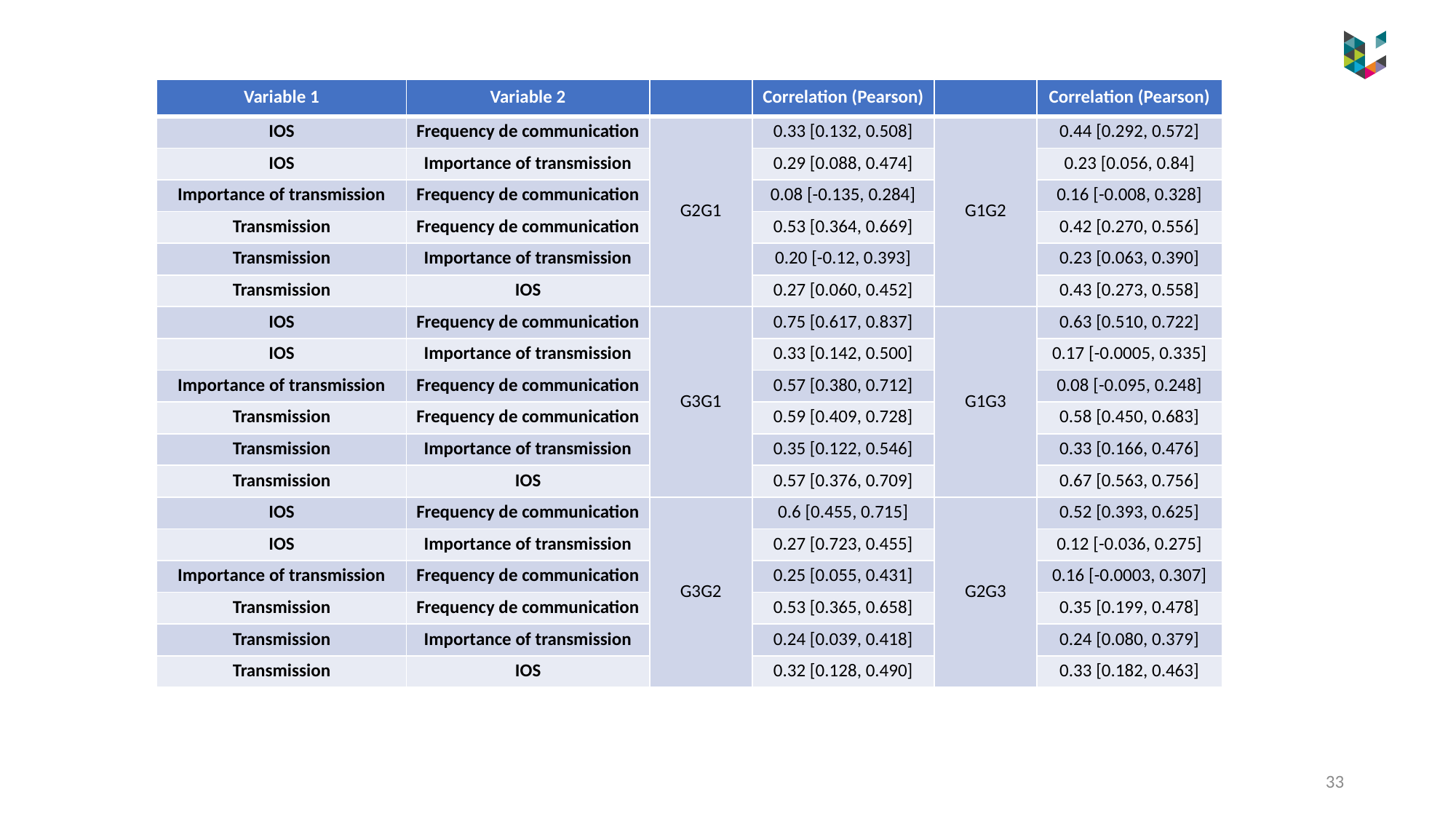

| Variable 1 | Variable 2 |  | Correlation (Pearson) |  | Correlation (Pearson) |
| --- | --- | --- | --- | --- | --- |
| IOS | Frequency de communication | G2G1 | 0.33 [0.132, 0.508] | G1G2 | 0.44 [0.292, 0.572] |
| IOS | Importance of transmission |  | 0.29 [0.088, 0.474] |  | 0.23 [0.056, 0.84] |
| Importance of transmission | Frequency de communication |  | 0.08 [-0.135, 0.284] |  | 0.16 [-0.008, 0.328] |
| Transmission | Frequency de communication |  | 0.53 [0.364, 0.669] |  | 0.42 [0.270, 0.556] |
| Transmission | Importance of transmission |  | 0.20 [-0.12, 0.393] |  | 0.23 [0.063, 0.390] |
| Transmission | IOS |  | 0.27 [0.060, 0.452] |  | 0.43 [0.273, 0.558] |
| IOS | Frequency de communication | G3G1 | 0.75 [0.617, 0.837] | G1G3 | 0.63 [0.510, 0.722] |
| IOS | Importance of transmission |  | 0.33 [0.142, 0.500] |  | 0.17 [-0.0005, 0.335] |
| Importance of transmission | Frequency de communication |  | 0.57 [0.380, 0.712] |  | 0.08 [-0.095, 0.248] |
| Transmission | Frequency de communication |  | 0.59 [0.409, 0.728] |  | 0.58 [0.450, 0.683] |
| Transmission | Importance of transmission |  | 0.35 [0.122, 0.546] |  | 0.33 [0.166, 0.476] |
| Transmission | IOS |  | 0.57 [0.376, 0.709] |  | 0.67 [0.563, 0.756] |
| IOS | Frequency de communication | G3G2 | 0.6 [0.455, 0.715] | G2G3 | 0.52 [0.393, 0.625] |
| IOS | Importance of transmission |  | 0.27 [0.723, 0.455] |  | 0.12 [-0.036, 0.275] |
| Importance of transmission | Frequency de communication |  | 0.25 [0.055, 0.431] |  | 0.16 [-0.0003, 0.307] |
| Transmission | Frequency de communication |  | 0.53 [0.365, 0.658] |  | 0.35 [0.199, 0.478] |
| Transmission | Importance of transmission |  | 0.24 [0.039, 0.418] |  | 0.24 [0.080, 0.379] |
| Transmission | IOS |  | 0.32 [0.128, 0.490] |  | 0.33 [0.182, 0.463] |
33